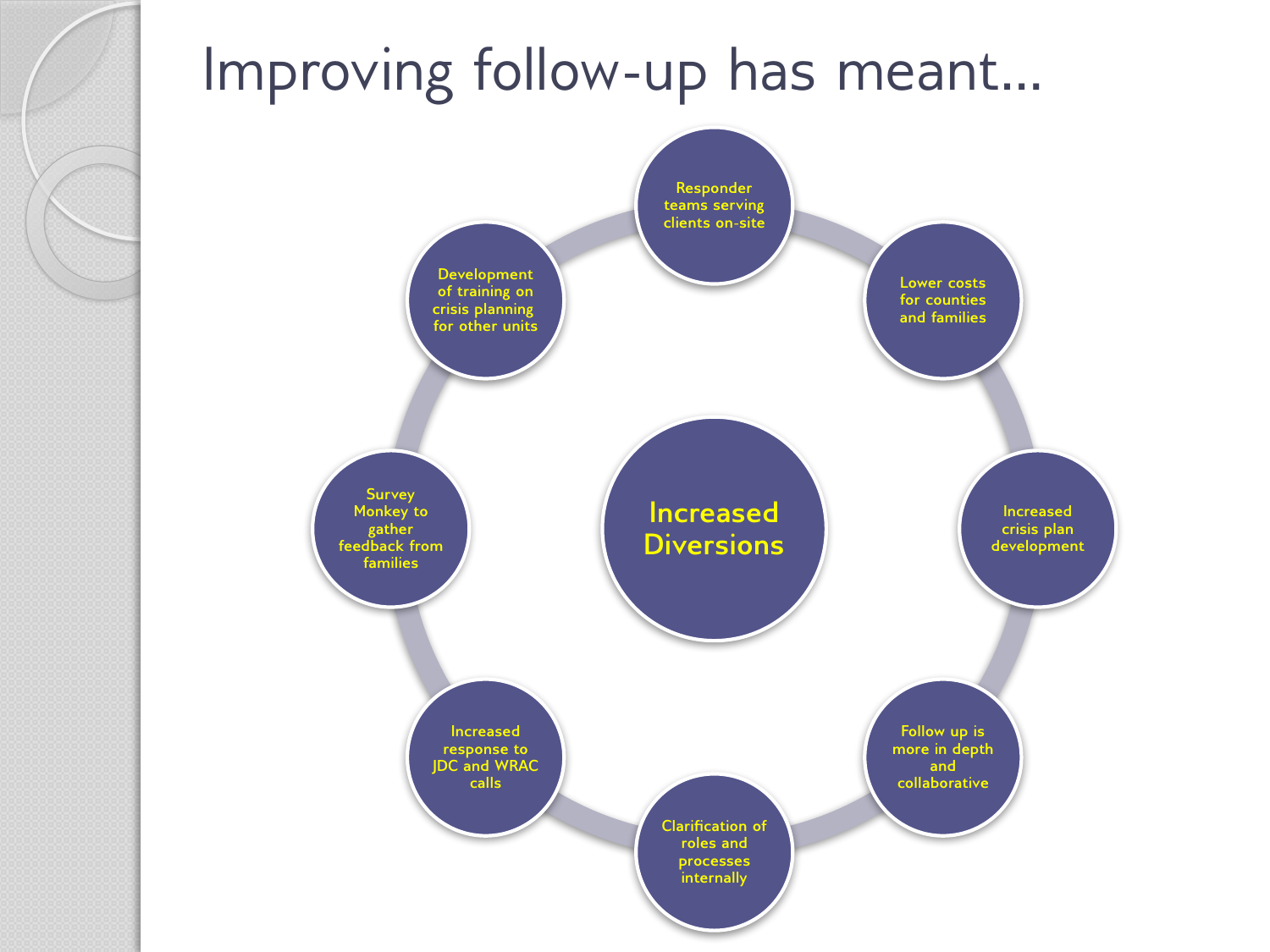

# Improving follow-up has meant…
Increased Diversions
Responder teams serving clients on-site
Lower costs for counties and families
Increased crisis plan development
Follow up is more in depth and collaborative
Clarification of roles and processes internally
Increased response to JDC and WRAC calls
Survey Monkey to gather feedback from families
Development of training on crisis planning  for other units